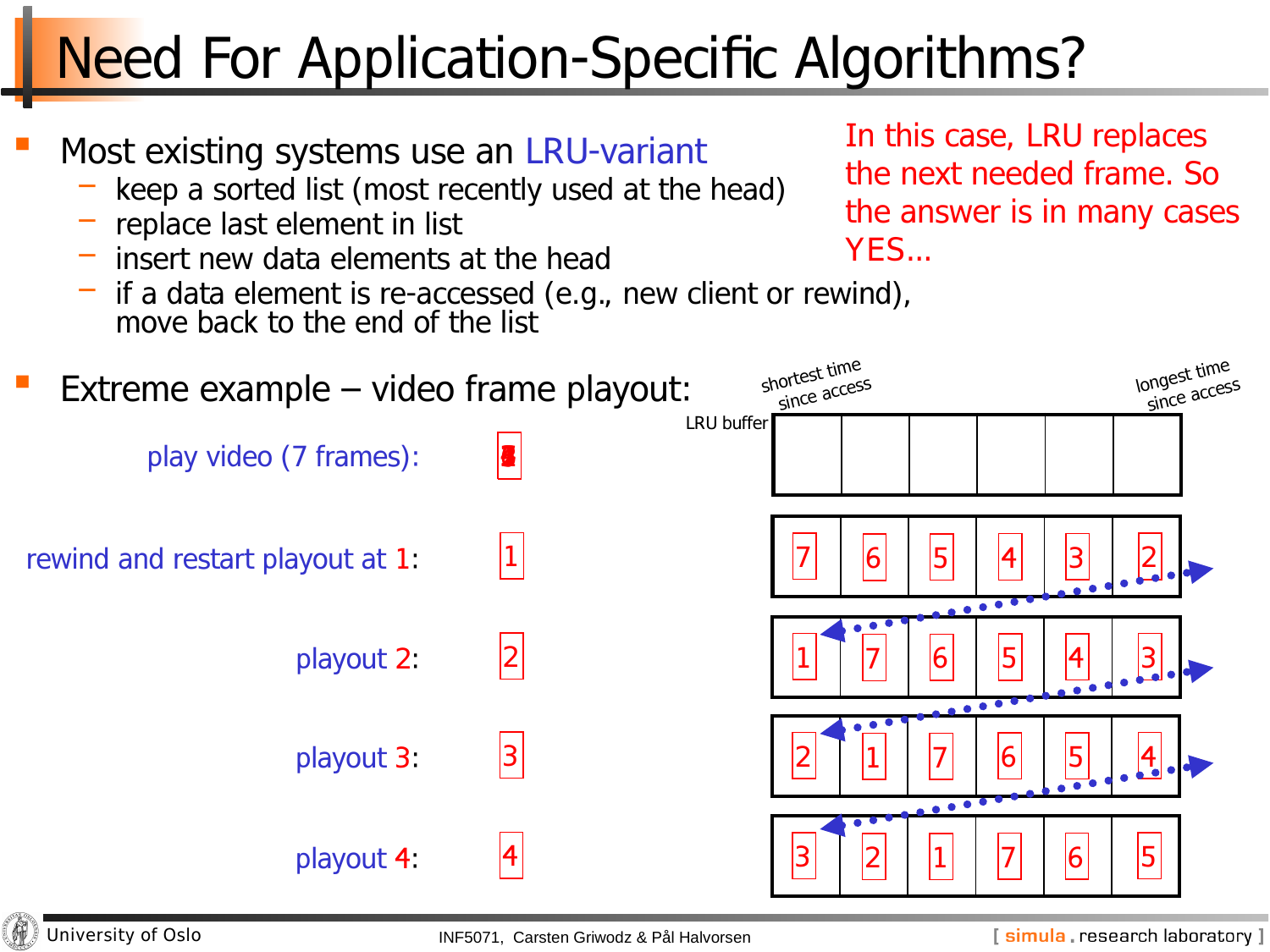

# Need For Application-Specific Algorithms?
In this case, LRU replaces
the next needed frame. So
the answer is in many cases
YES…
Most existing systems use an LRU-variant
keep a sorted list (most recently used at the head)
replace last element in list
insert new data elements at the head
if a data element is re-accessed (e.g., new client or rewind),
move back to the end of the list
Extreme example – video frame playout:
shortest time
since access
longest time
since access
LRU buffer
|  |  |  |  |  |  |
| --- | --- | --- | --- | --- | --- |
play video (7 frames):
1
2
3
4
5
6
7
|  |  |  |  |  |  |
| --- | --- | --- | --- | --- | --- |
1
7
2
3
4
5
6
rewind and restart playout at 1:

|  |  |  |  |  |  |
| --- | --- | --- | --- | --- | --- |
2
1
3
4
5
6
7
playout 2:

|  |  |  |  |  |  |
| --- | --- | --- | --- | --- | --- |
3
2
4
5
6
7
1
playout 3:

|  |  |  |  |  |  |
| --- | --- | --- | --- | --- | --- |
4
3
5
6
7
1
2
playout 4: